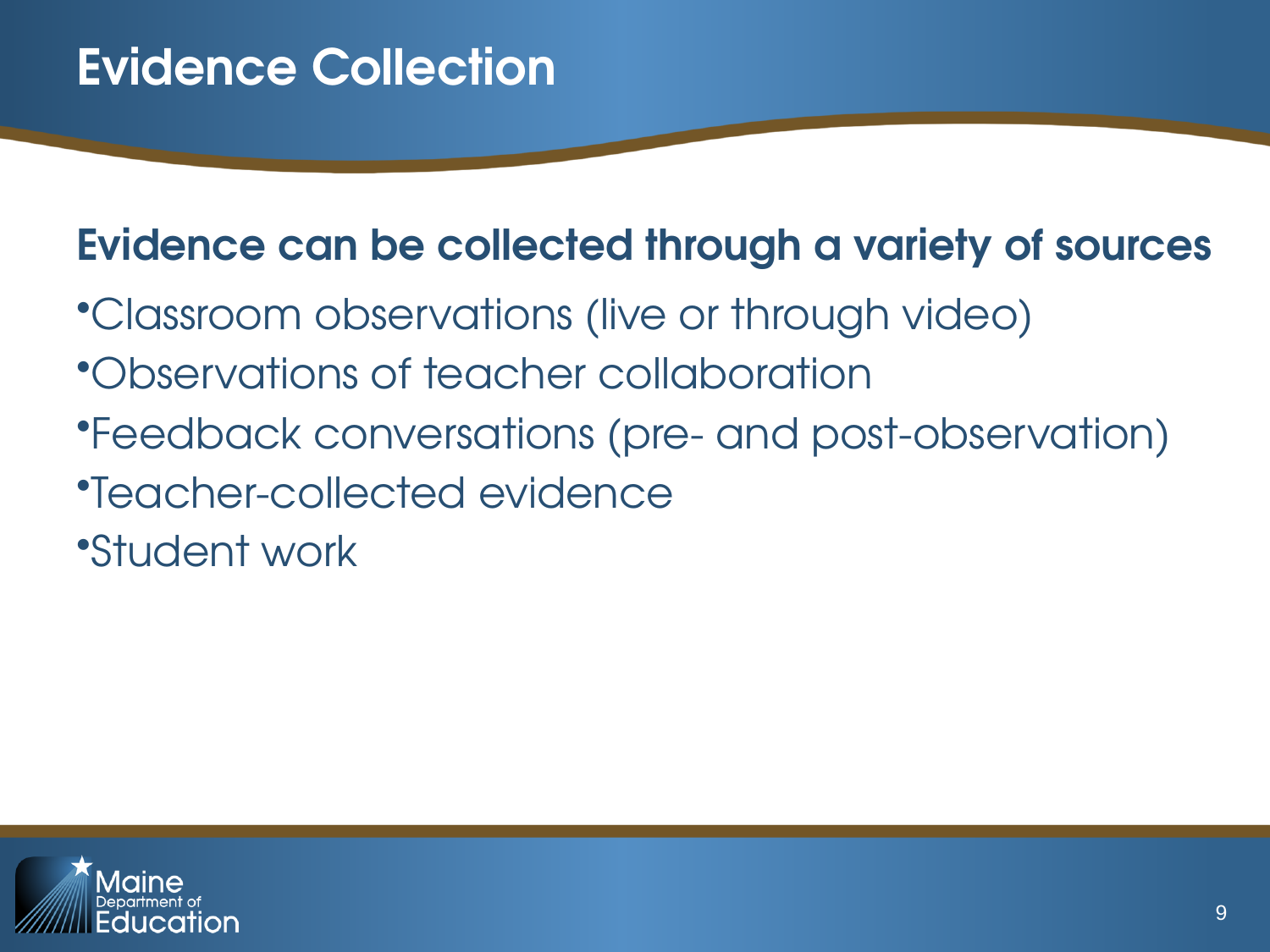

# Evidence Collection
Evidence can be collected through a variety of sources
Classroom observations (live or through video)
Observations of teacher collaboration
Feedback conversations (pre- and post-observation)
Teacher-collected evidence
Student work
9